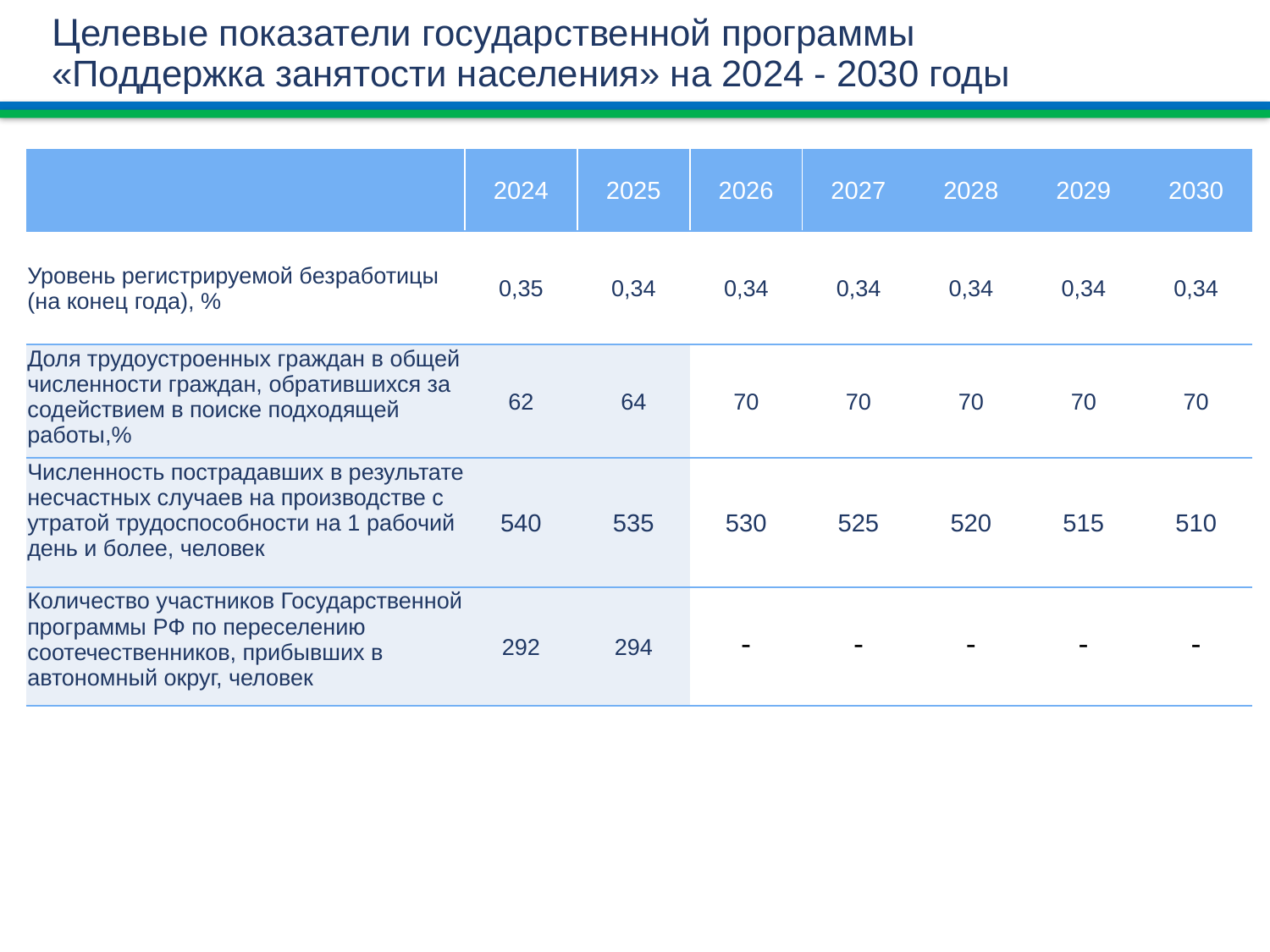

Целевые показатели государственной программы
«Поддержка занятости населения» на 2024 - 2030 годы

|  | 2024 | 2025 | 2026 | 2027 | 2028 | 2029 | 2030 |
| --- | --- | --- | --- | --- | --- | --- | --- |
| Уровень регистрируемой безработицы (на конец года), % | 0,35 | 0,34 | 0,34 | 0,34 | 0,34 | 0,34 | 0,34 |
| Доля трудоустроенных граждан в общей численности граждан, обратившихся за содействием в поиске подходящей работы,% | 62 | 64 | 70 | 70 | 70 | 70 | 70 |
| Численность пострадавших в результате несчастных случаев на производстве с утратой трудоспособности на 1 рабочий день и более, человек | 540 | 535 | 530 | 525 | 520 | 515 | 510 |
| Количество участников Государственной программы РФ по переселению соотечественников, прибывших в автономный округ, человек | 292 | 294 | - | - | - | - | - |
4